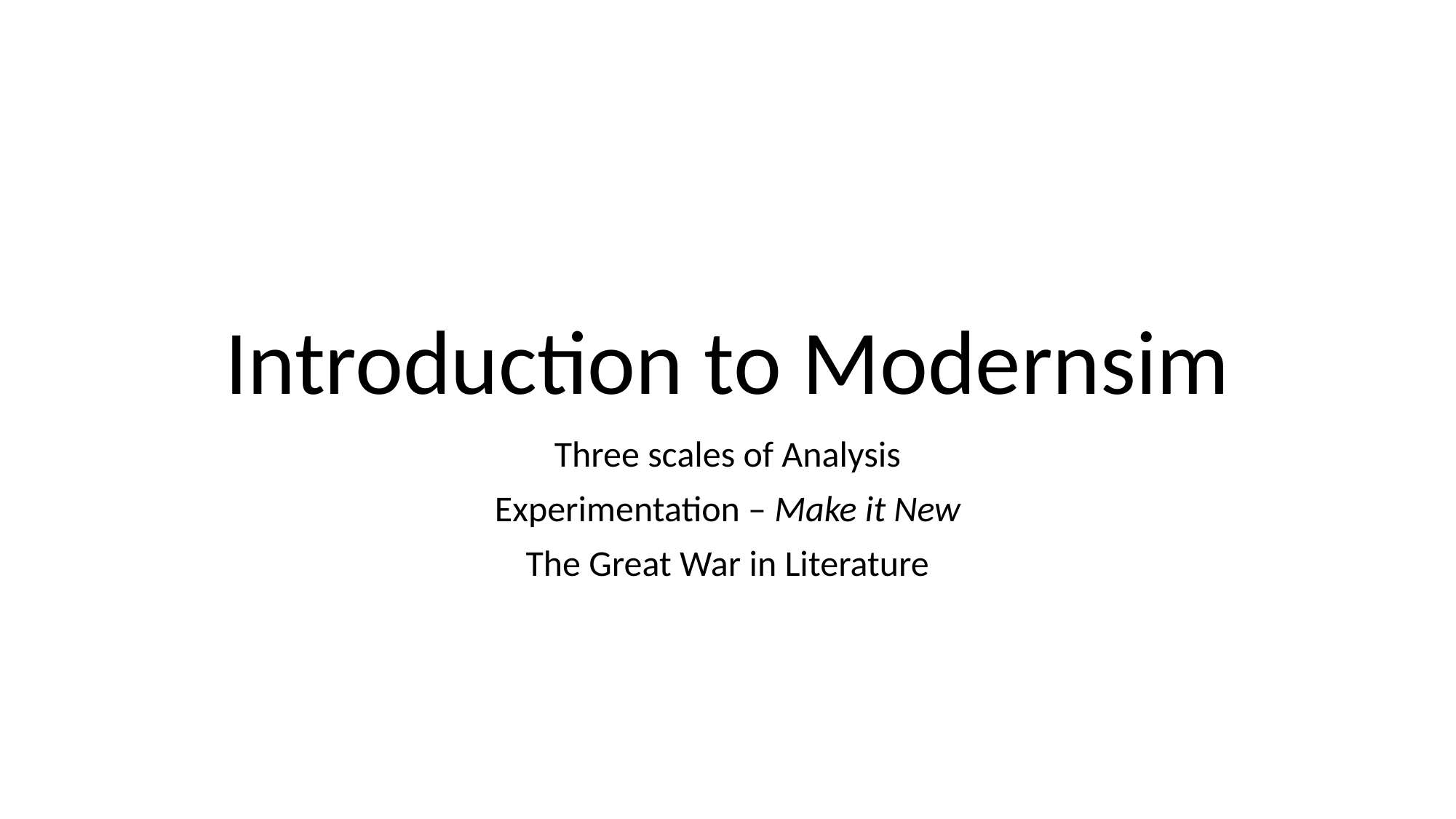

# Introduction to Modernsim
Three scales of Analysis
Experimentation – Make it New
The Great War in Literature